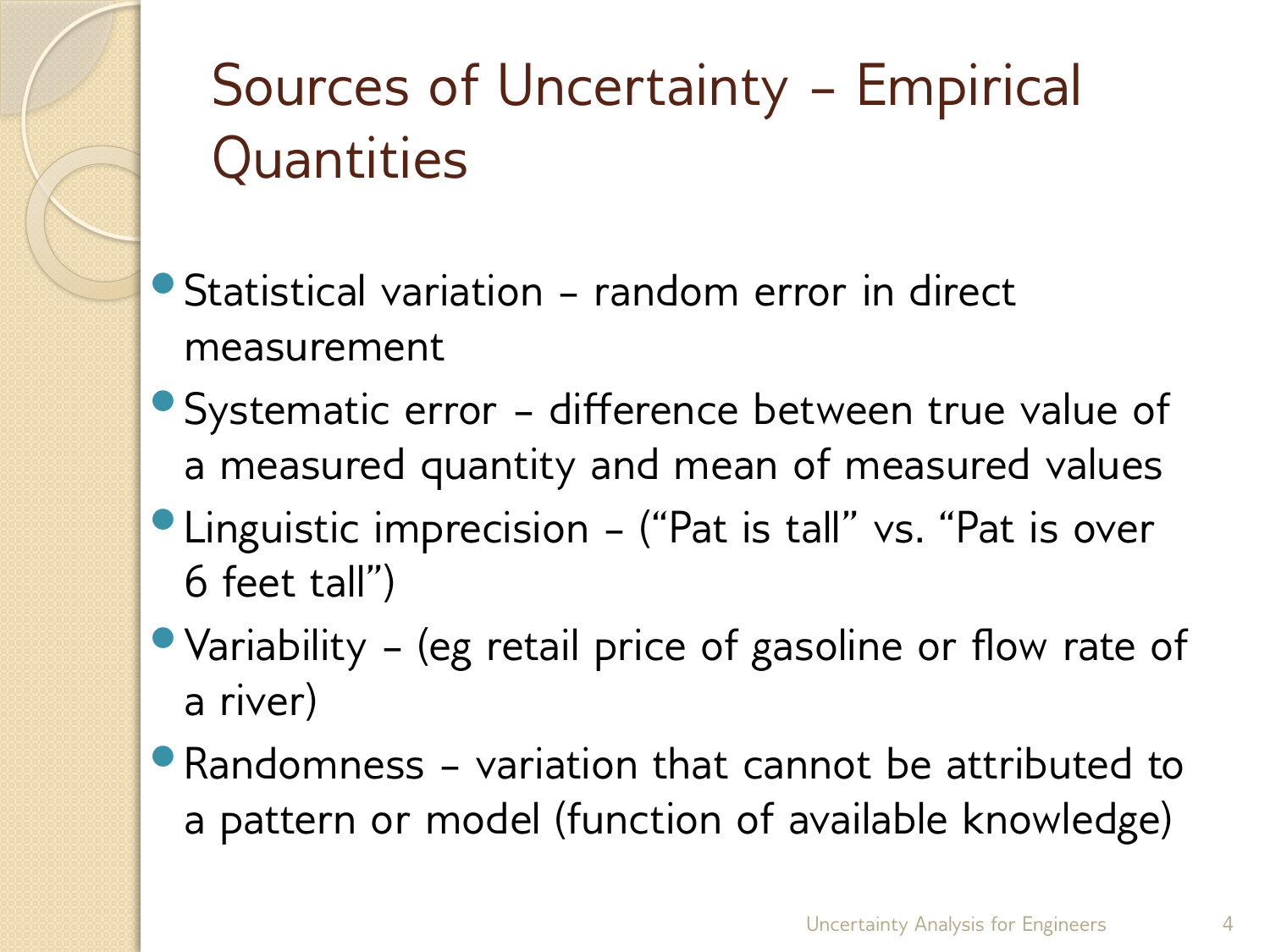

# Sources of Uncertainty – Empirical Quantities
Statistical variation – random error in direct measurement
Systematic error – difference between true value of a measured quantity and mean of measured values
Linguistic imprecision – (“Pat is tall” vs. “Pat is over 6 feet tall”)
Variability – (eg retail price of gasoline or flow rate of a river)
Randomness – variation that cannot be attributed to a pattern or model (function of available knowledge)
Uncertainty Analysis for Engineers
4